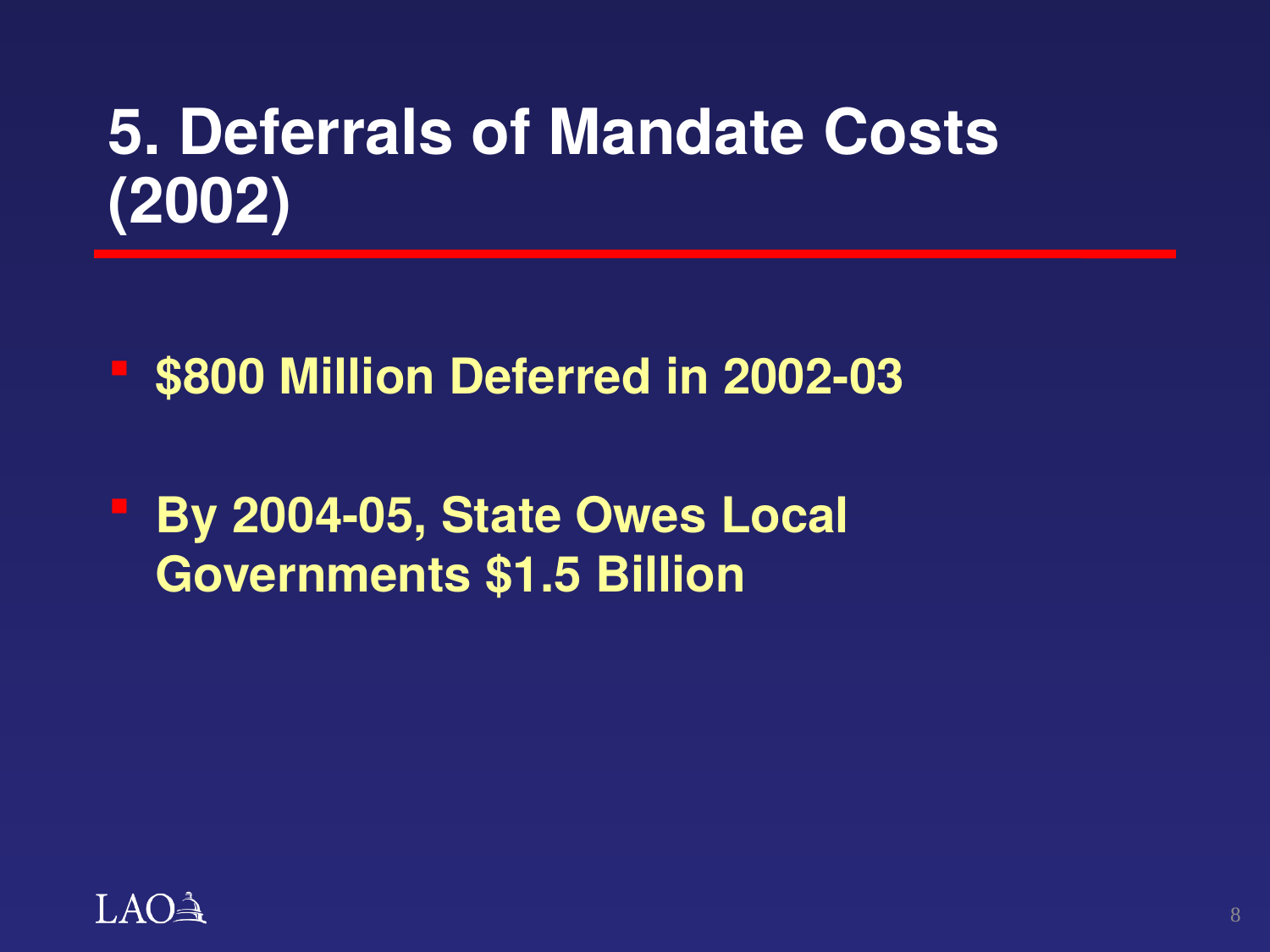

# 5. Deferrals of Mandate Costs (2002)
$800 Million Deferred in 2002-03

By 2004-05, State Owes Local Governments $1.5 Billion

8